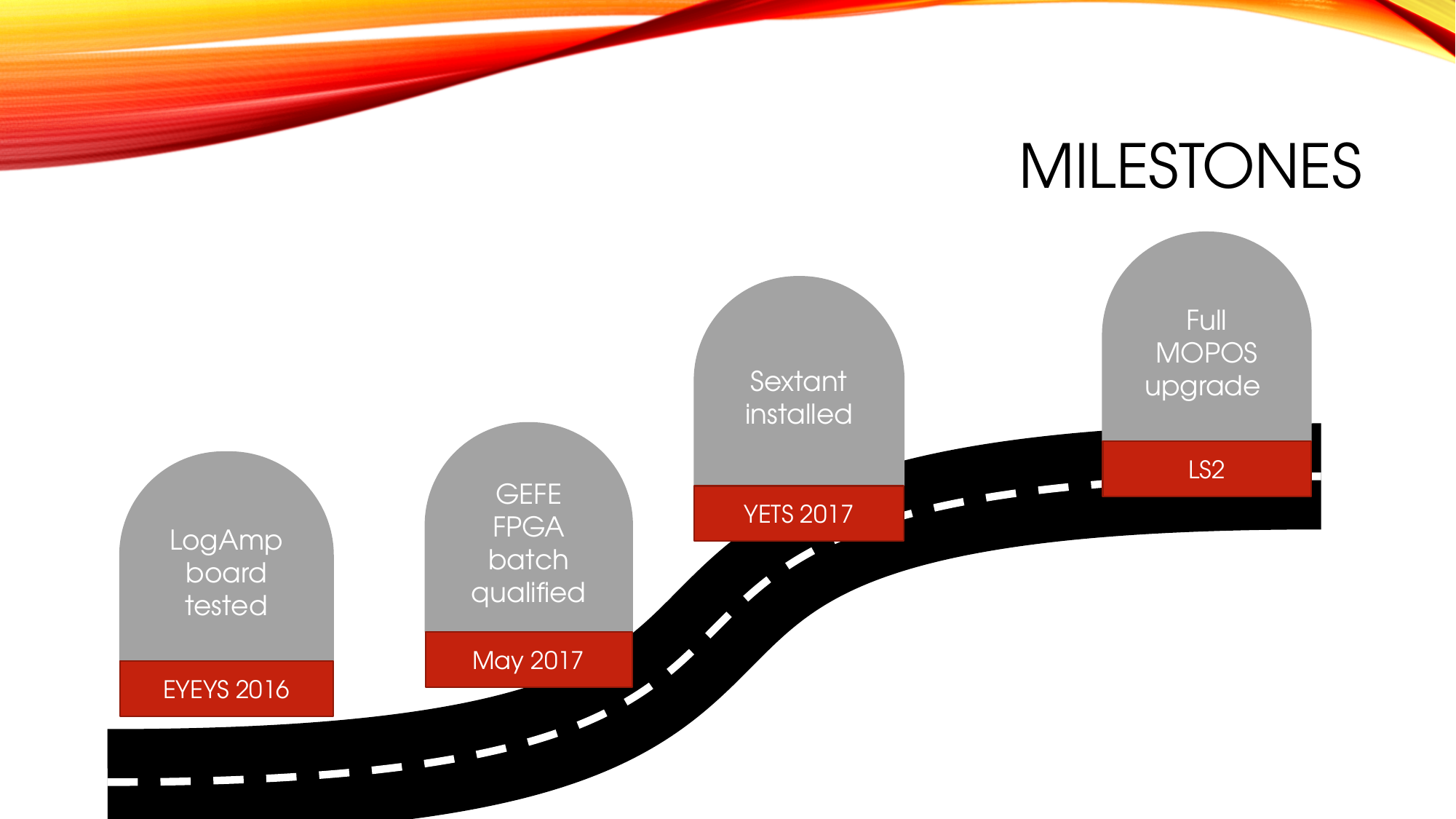

# Milestones
Full MOPOS upgrade
LS2
Sextant installed
YETS 2017
GEFE FPGA batch qualified
May 2017
LogAmp board tested
EYEYS 2016